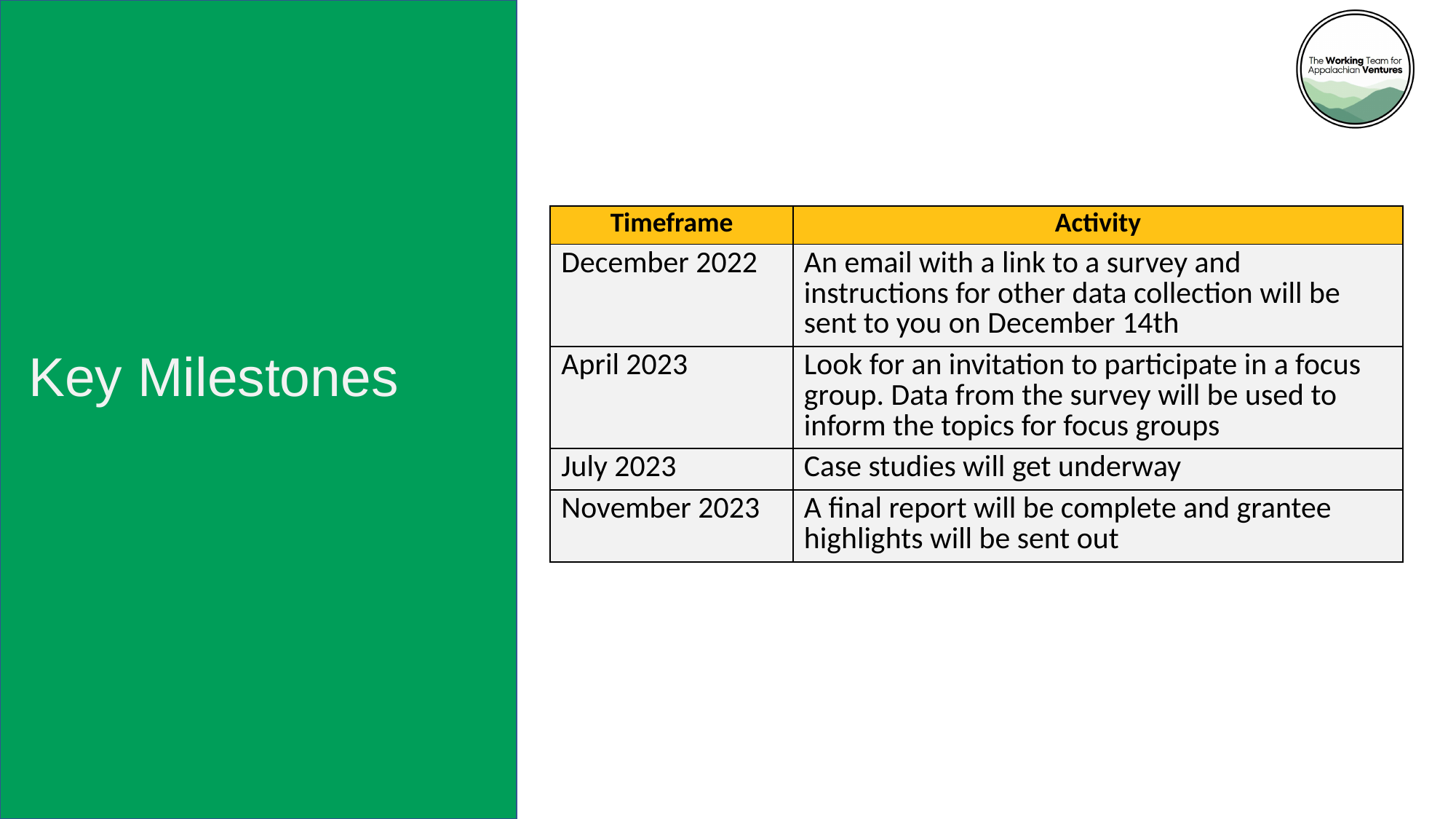

# Key Milestones
| Timeframe | Activity |
| --- | --- |
| December 2022 | An email with a link to a survey and instructions for other data collection will be sent to you on December 14th |
| April 2023 | Look for an invitation to participate in a focus group. Data from the survey will be used to inform the topics for focus groups |
| July 2023 | Case studies will get underway |
| November 2023 | A final report will be complete and grantee highlights will be sent out |